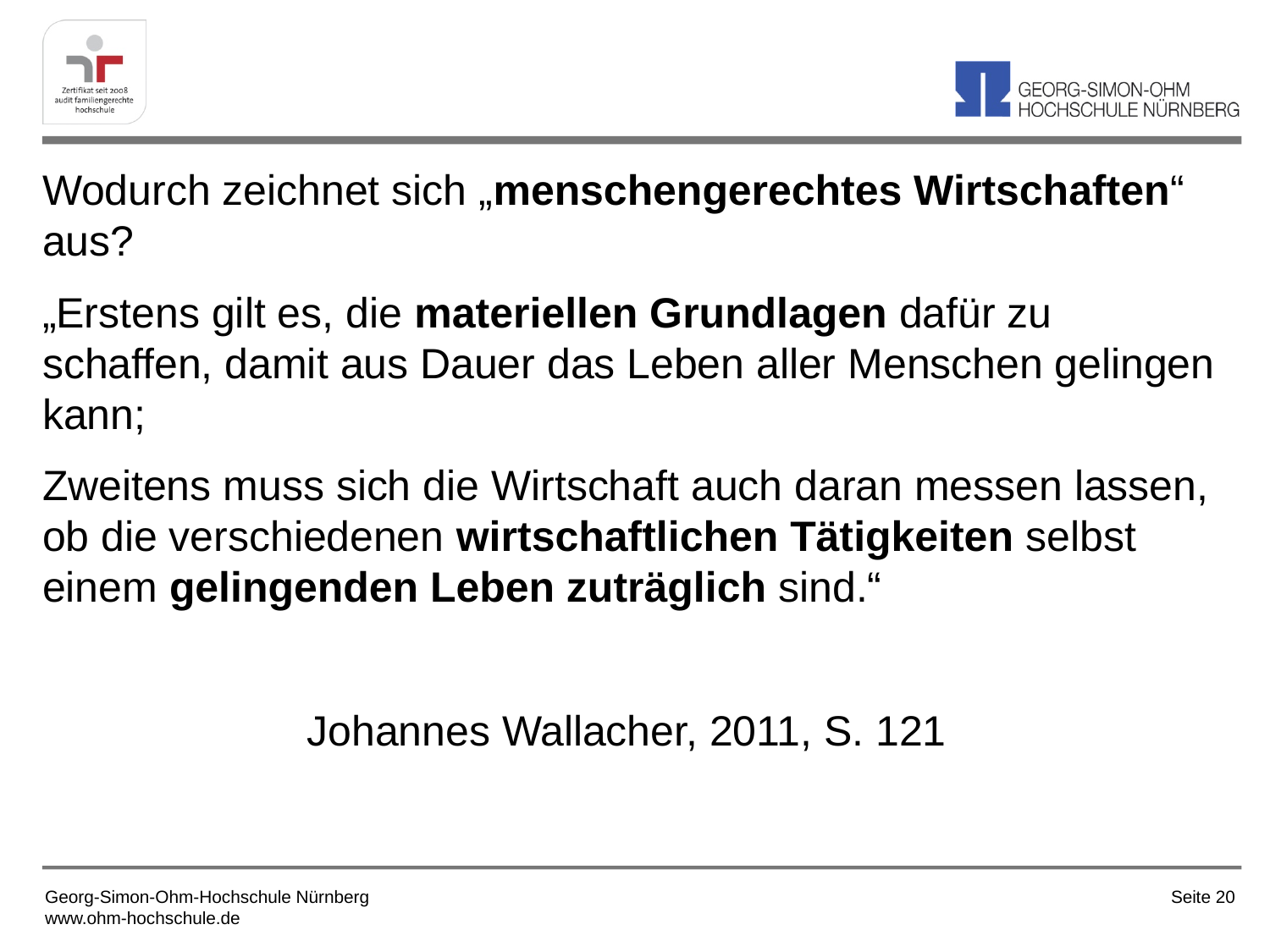

Wodurch zeichnet sich „menschengerechtes Wirtschaften“ aus?
„Erstens gilt es, die materiellen Grundlagen dafür zu schaffen, damit aus Dauer das Leben aller Menschen gelingen kann;
Zweitens muss sich die Wirtschaft auch daran messen lassen, ob die verschiedenen wirtschaftlichen Tätigkeiten selbst einem gelingenden Leben zuträglich sind.“

Johannes Wallacher, 2011, S. 121
Georg-Simon-Ohm-Hochschule Nürnberg
www.ohm-hochschule.de
Seite 20